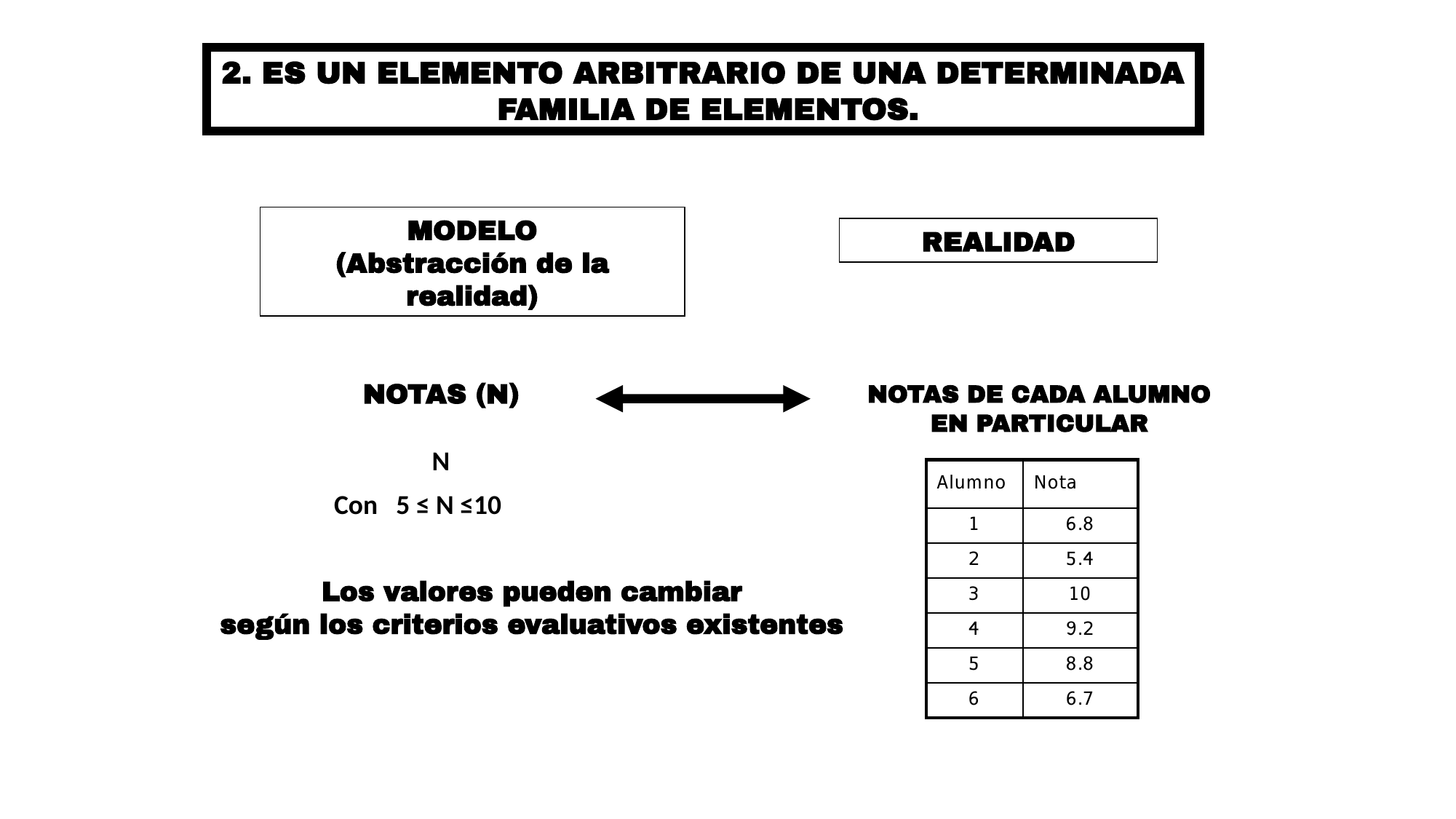

2. ES UN ELEMENTO ARBITRARIO DE UNA DETERMINADA
 FAMILIA DE ELEMENTOS.
MODELO
(Abstracción de la realidad)
REALIDAD
NOTAS (N)
NOTAS DE CADA ALUMNO
EN PARTICULAR

N
| Alumno | Nota |
| --- | --- |
| 1 | 6.8 |
| 2 | 5.4 |
| 3 | 10 |
| 4 | 9.2 |
| 5 | 8.8 |
| 6 | 6.7 |
Con   5 ≤ N ≤10
Los valores pueden cambiar
según los criterios evaluativos existentes